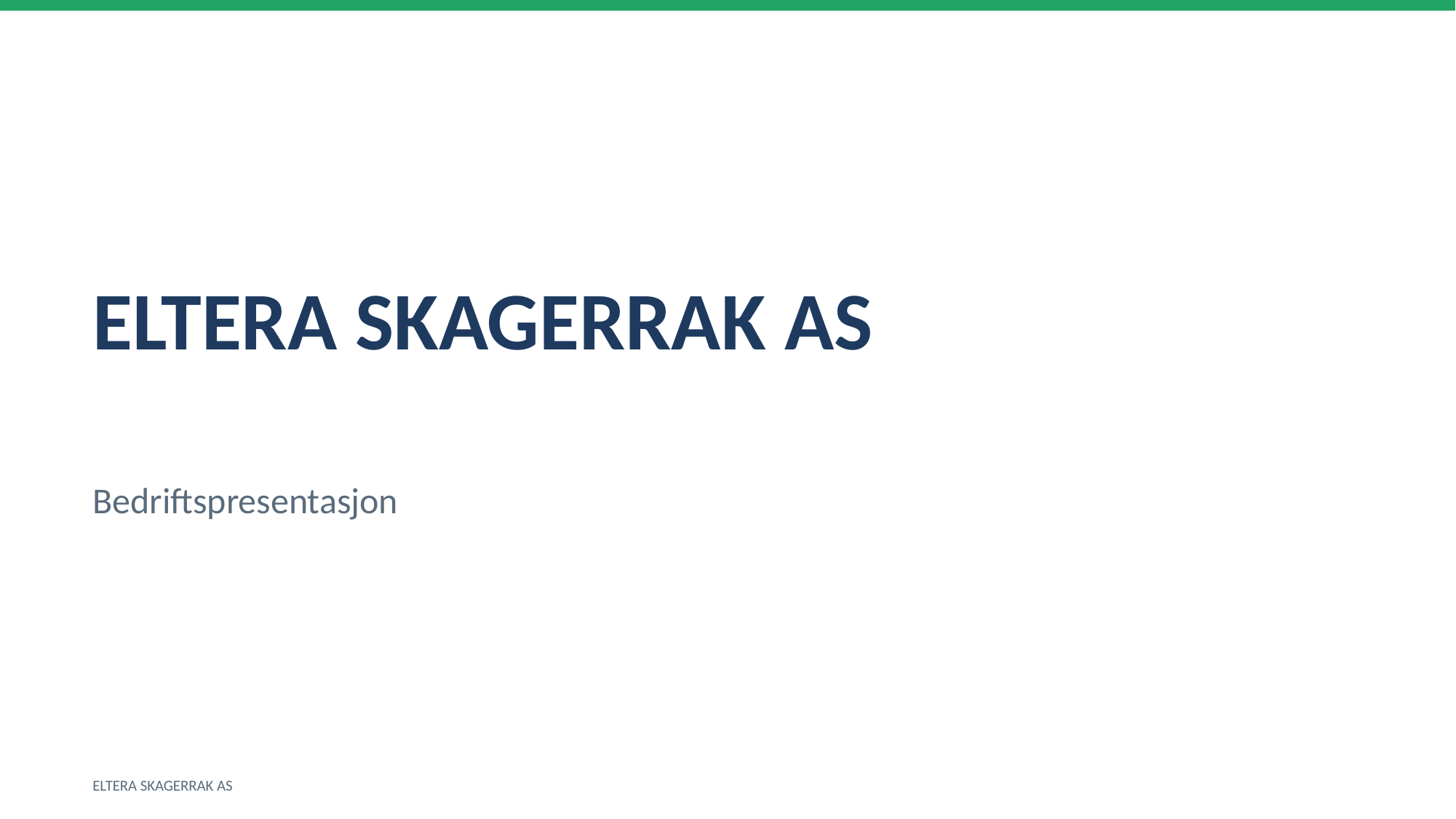

ELTERA SKAGERRAK AS
Bedriftspresentasjon
ELTERA SKAGERRAK AS